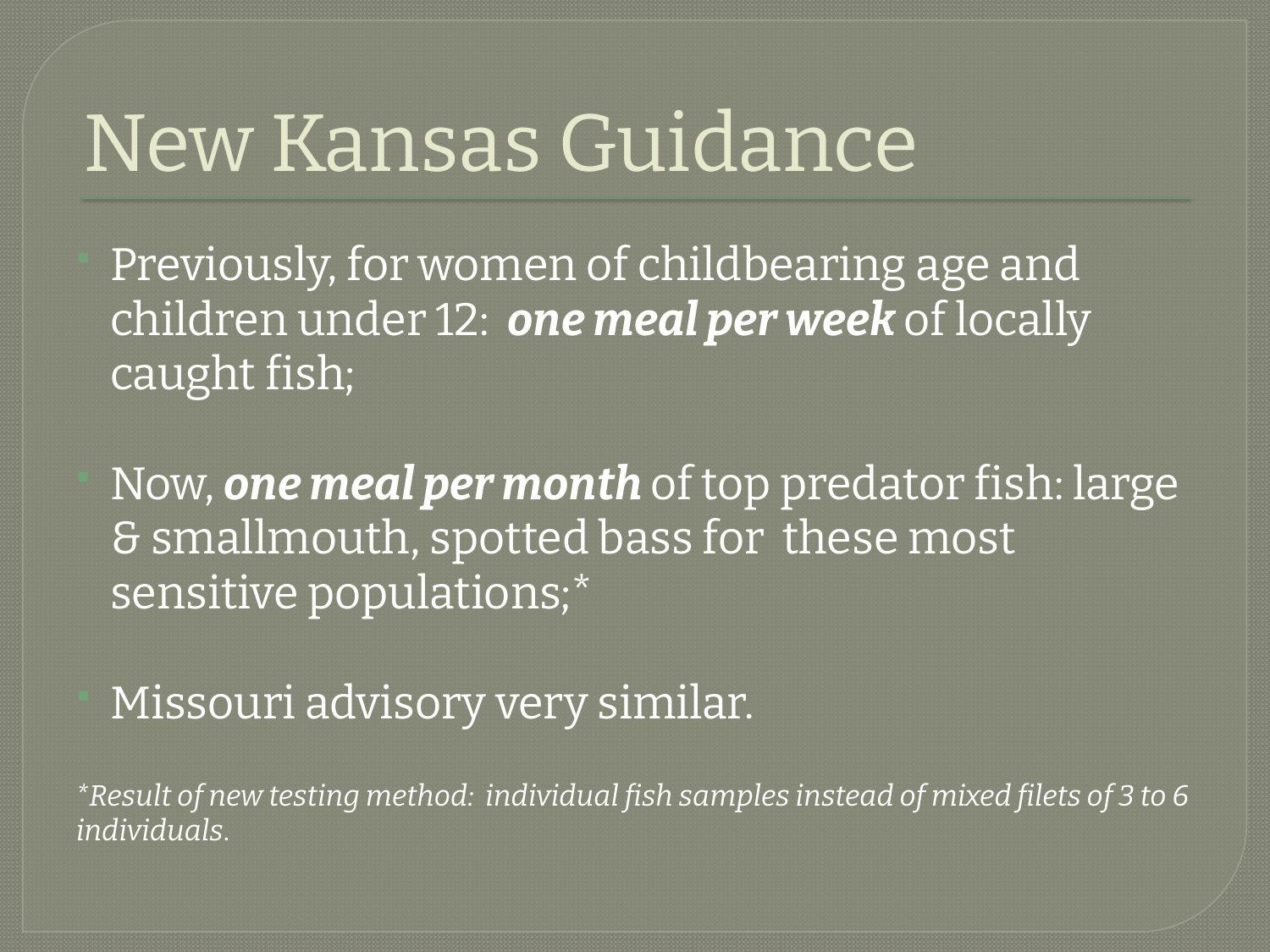

# New Kansas Guidance
Previously, for women of childbearing age and children under 12:  one meal per week of locally caught fish;

Now, one meal per month of top predator fish: large & smallmouth, spotted bass for  these most sensitive populations;*

Missouri advisory very similar.

*Result of new testing method:  individual fish samples instead of mixed filets of 3 to 6 individuals.